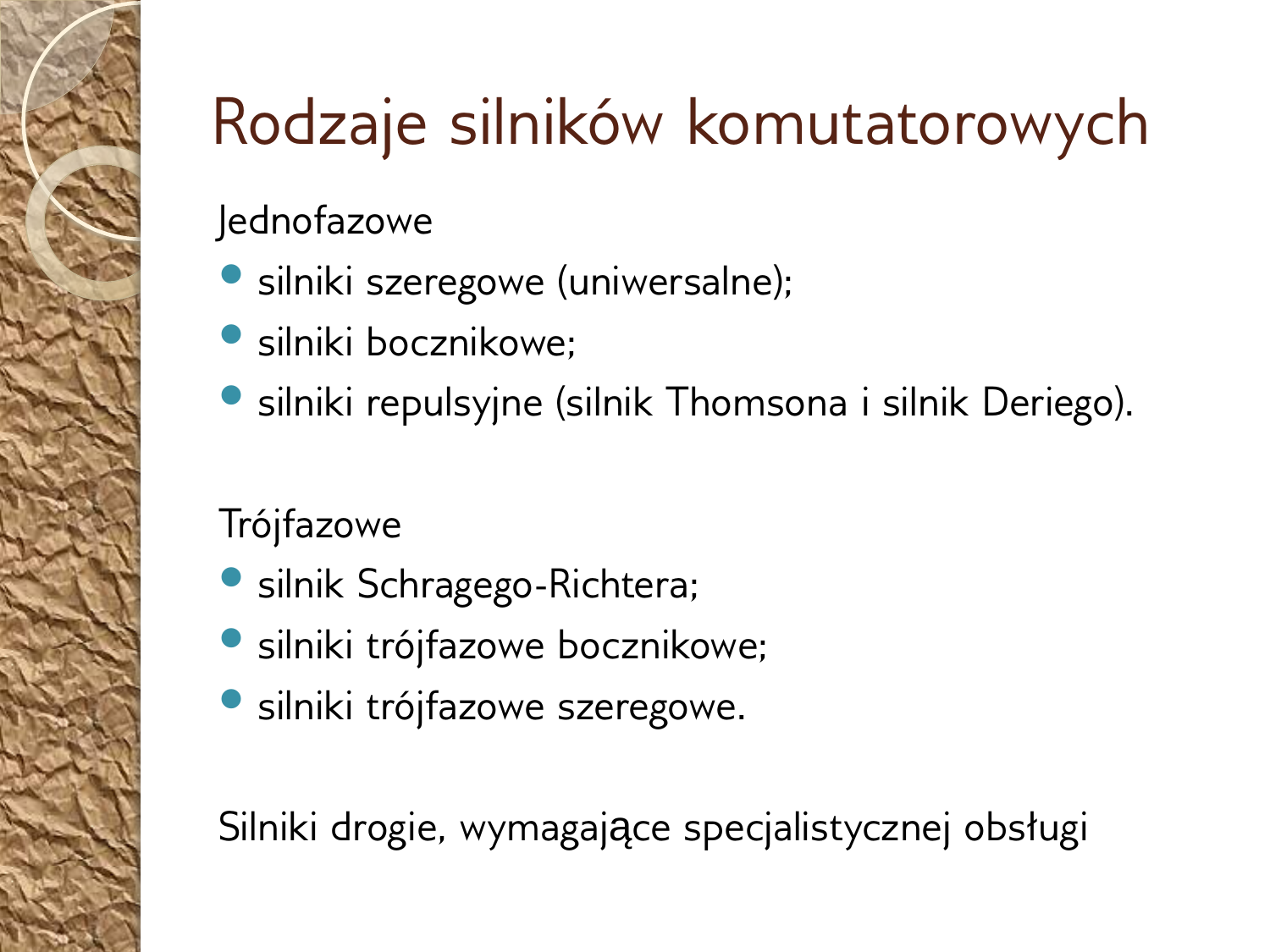

# Rodzaje silników komutatorowych
Jednofazowe
silniki szeregowe (uniwersalne);
silniki bocznikowe;
silniki repulsyjne (silnik Thomsona i silnik Deriego).

Trójfazowe
silnik Schragego-Richtera;
silniki trójfazowe bocznikowe;
silniki trójfazowe szeregowe.

Silniki drogie, wymagające specjalistycznej obsługi